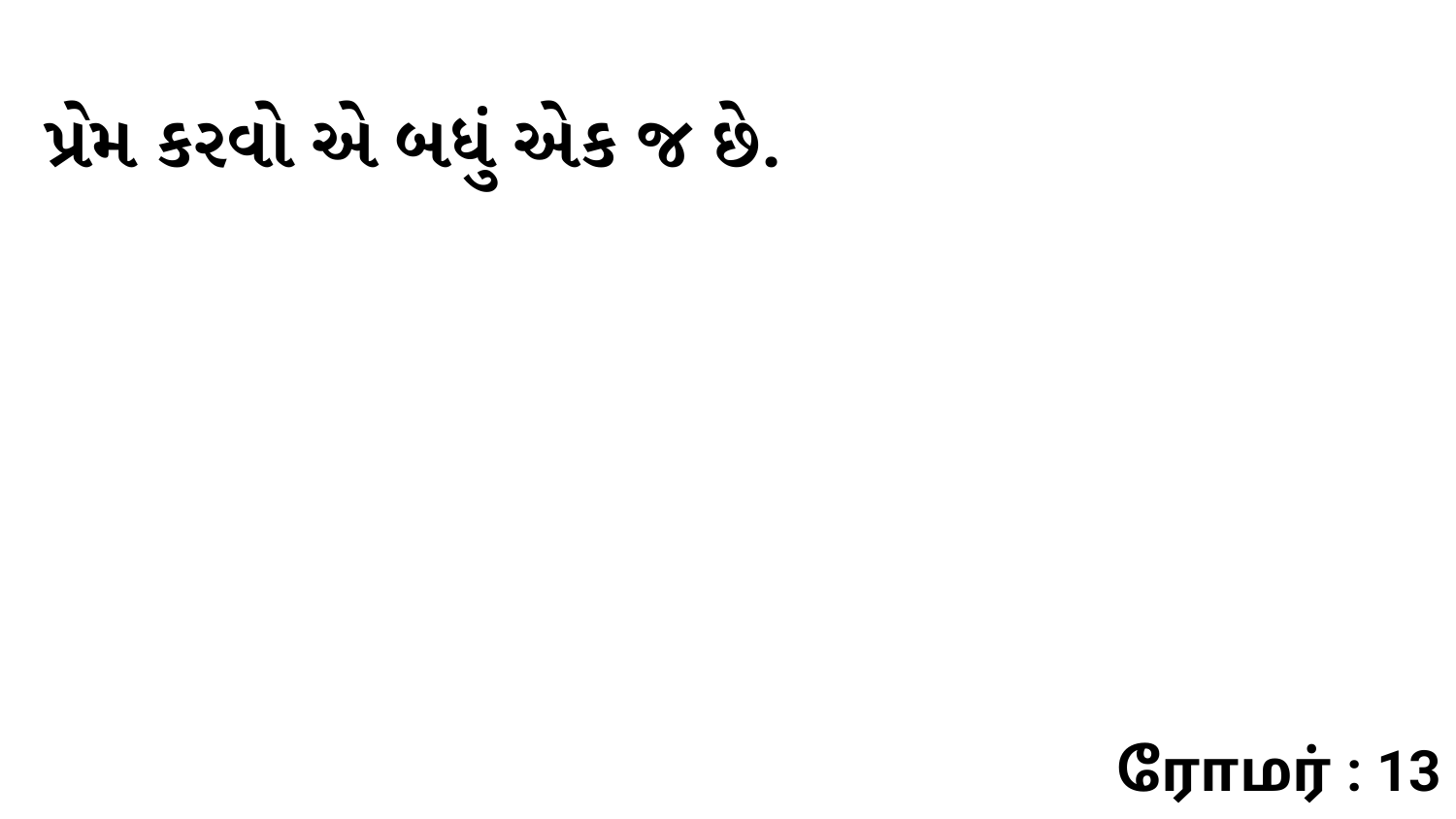

પ્રેમ કરવો એ બધું એક જ છે.
ரோமர் : 13